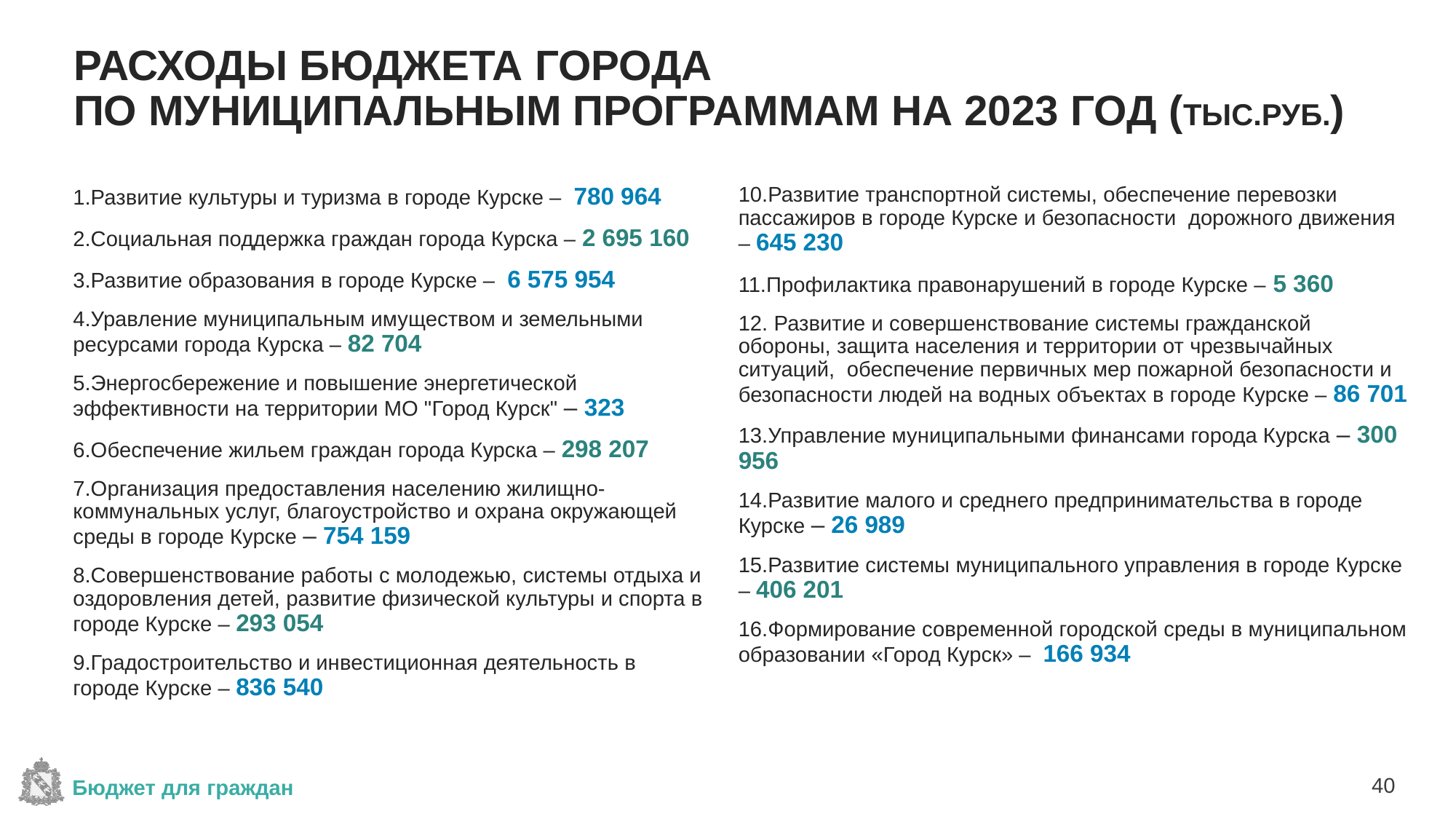

# РАСХОДЫ БЮДЖЕТА ГОРОДА ПО МУНИЦИПАЛЬНЫМ ПРОГРАММАМ НА 2023 ГОД (ТЫС.РУБ.)
1.Развитие культуры и туризма в городе Курске –  780 964
2.Социальная поддержка граждан города Курска – 2 695 160
3.Развитие образования в городе Курске –  6 575 954
4.Уравление муниципальным имуществом и земельными ресурсами города Курска – 82 704
5.Энергосбережение и повышение энергетической эффективности на территории МО "Город Курск" – 323
6.Обеспечение жильем граждан города Курска – 298 207
7.Организация предоставления населению жилищно-коммунальных услуг, благоустройство и охрана окружающей среды в городе Курске – 754 159
8.Совершенствование работы с молодежью, системы отдыха и оздоровления детей, развитие физической культуры и спорта в городе Курске – 293 054
9.Градостроительство и инвестиционная деятельность в городе Курске – 836 540

10.Развитие транспортной системы, обеспечение перевозки пассажиров в городе Курске и безопасности  дорожного движения – 645 230
11.Профилактика правонарушений в городе Курске – 5 360
12. Развитие и совершенствование системы гражданской обороны, защита населения и территории от чрезвычайных ситуаций,  обеспечение первичных мер пожарной безопасности и безопасности людей на водных объектах в городе Курске – 86 701
13.Управление муниципальными финансами города Курска – 300 956
14.Развитие малого и среднего предпринимательства в городе
Курске – 26 989
15.Развитие системы муниципального управления в городе Курске – 406 201
16.Формирование современной городской среды в муниципальном образовании «Город Курск» –  166 934